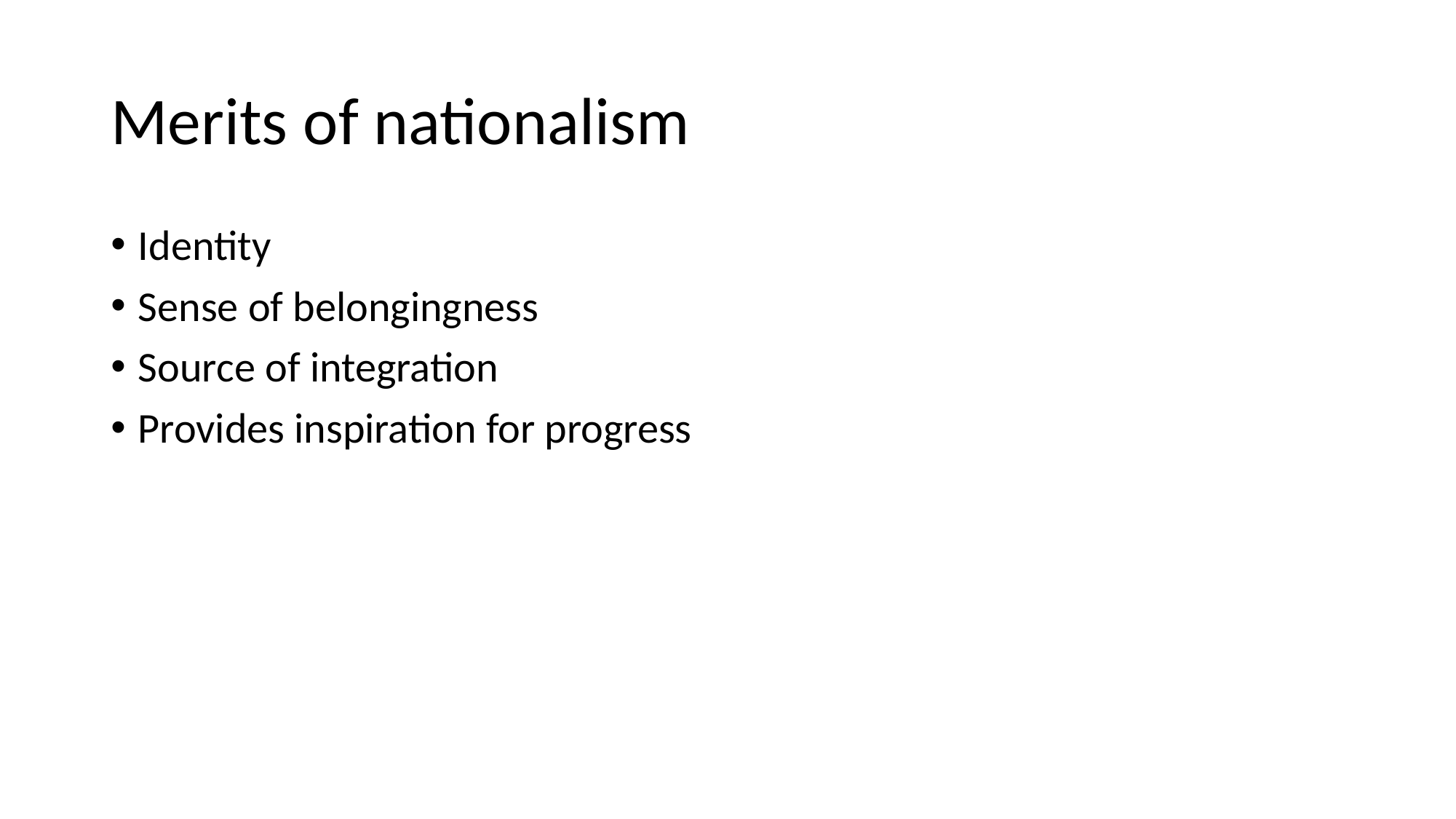

# Merits of nationalism
Identity
Sense of belongingness
Source of integration
Provides inspiration for progress